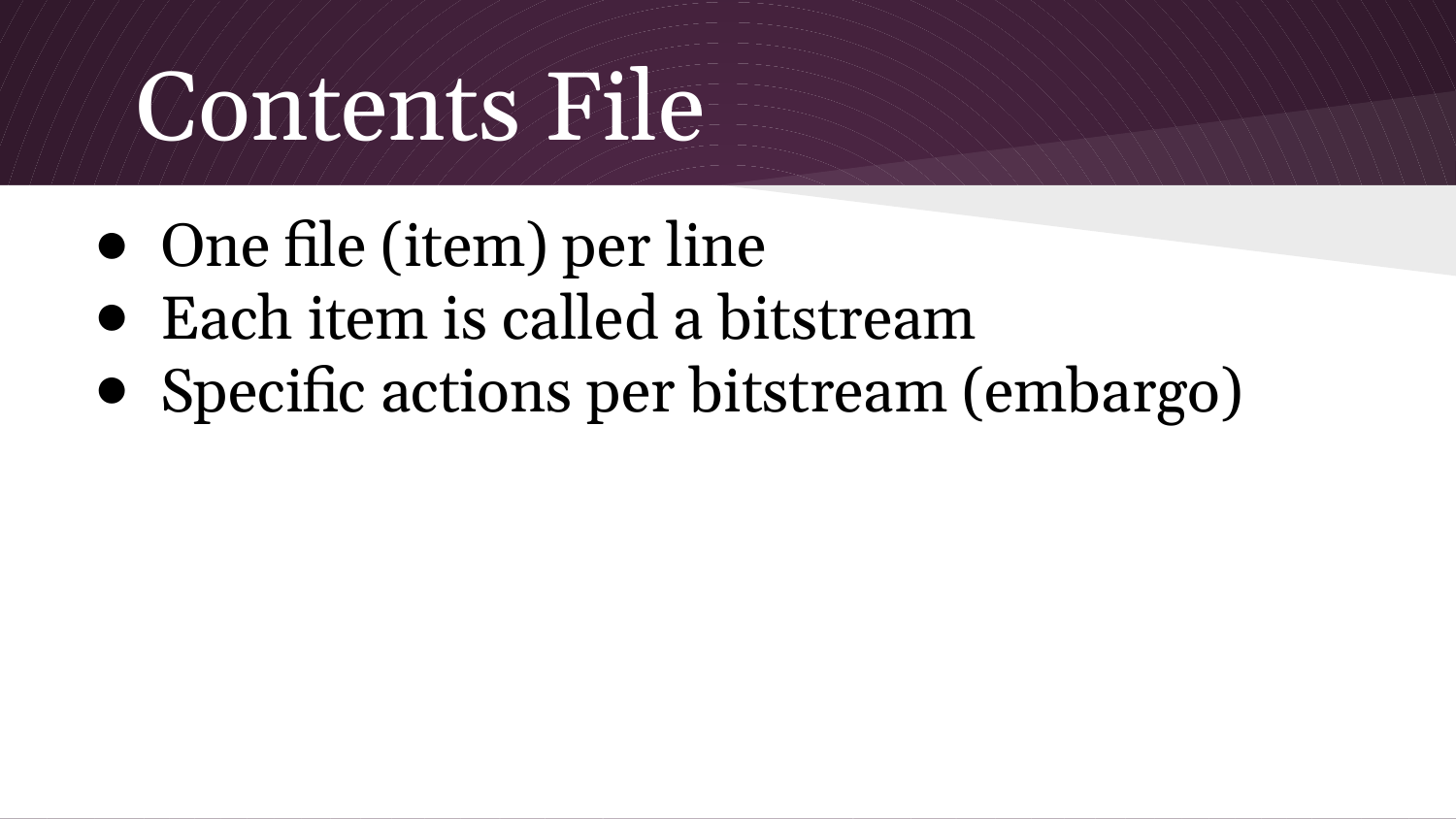

# Contents File
One file (item) per line
Each item is called a bitstream
Specific actions per bitstream (embargo)